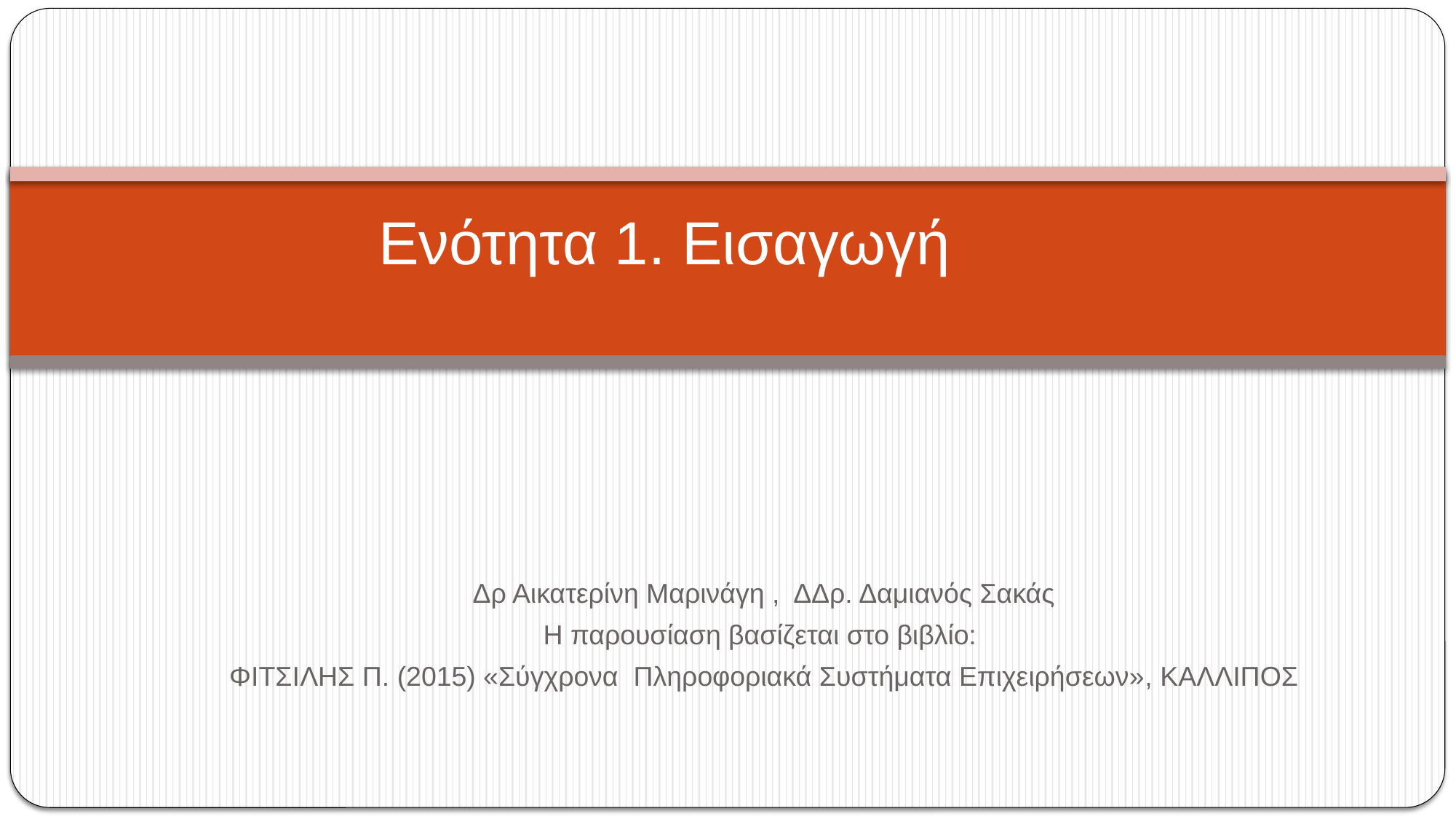

# Ενότητα 1. Εισαγωγή
Δρ Αικατερίνη Μαρινάγη ,  ΔΔρ. Δαμιανός Σακάς
Η παρουσίαση βασίζεται στο βιβλίο:
ΦΙΤΣΙΛΗΣ Π. (2015) «Σύγχρονα  Πληροφοριακά Συστήματα Επιχειρήσεων», ΚΑΛΛΙΠΟΣ